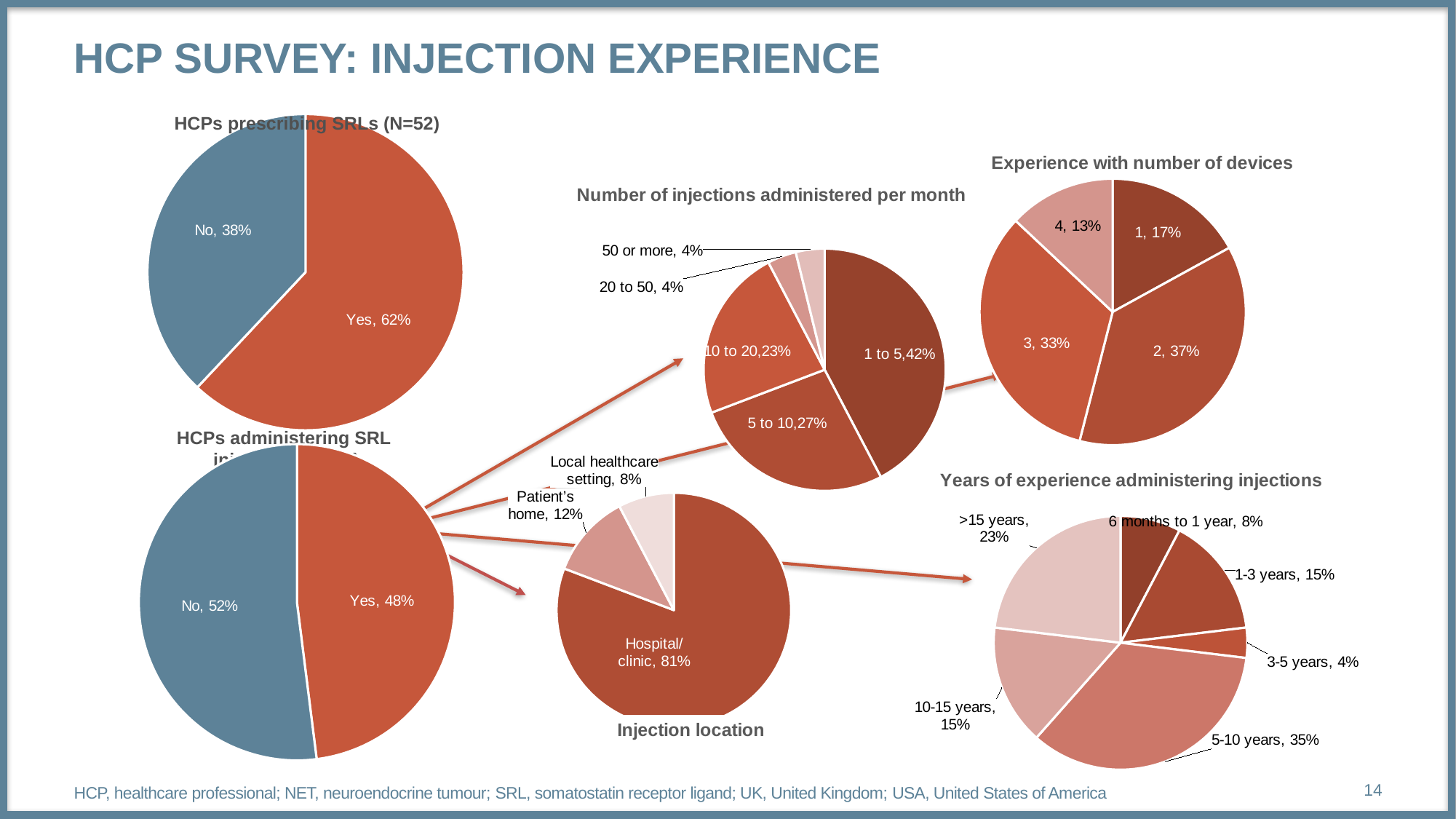

# HCP SURVEY: INJECTION EXPERIENCE
HCPs prescribing SRLs (N=52)

### Chart

| Category | Kolom2 |
|---|---|
| Yes | 0.62 |
| No | 0.38 |

### Chart: Experience with number of devices

| Category | Experience with no. of devices |
|---|---|
| 1 | 0.17 |
| 2 | 0.37 |
| 3 | 0.33 |
| 4 | 0.13 |

### Chart: Number of injections administered per month

| Category | How many SRL injections do you administer per month |
|---|---|
| 1 to 5 | 11.0 |
| 5 to 10 | 7.0 |
| 10 to 20 | 6.0 |
| 20 to 50 | 1.0 |
| 50 or more | 1.0 |

### Chart: Injection location

| Category | Kolom2 |
|---|---|
| Hospital/clinic | 21.0 |
| Patient’s home | 3.0 |
| Local healthcare setting | 2.0 |
HCPs administering SRL
injections (N=52)

### Chart

| Category | Kolom2 |
|---|---|
| Yes | 0.48 |
| No | 0.52 |

### Chart: Years of experience administering injections

| Category | How many SRL injections do you administer per month |
|---|---|
| 6 months to 1 year | 2.0 |
| 1-3 years | 4.0 |
| 3-5 years | 1.0 |
| 5-10 years | 9.0 |
| 10-15 years | 4.0 |
| >15 years | 6.0 |
HCP, healthcare professional; NET, neuroendocrine tumour; SRL, somatostatin receptor ligand; UK, United Kingdom; USA, United States of America
14